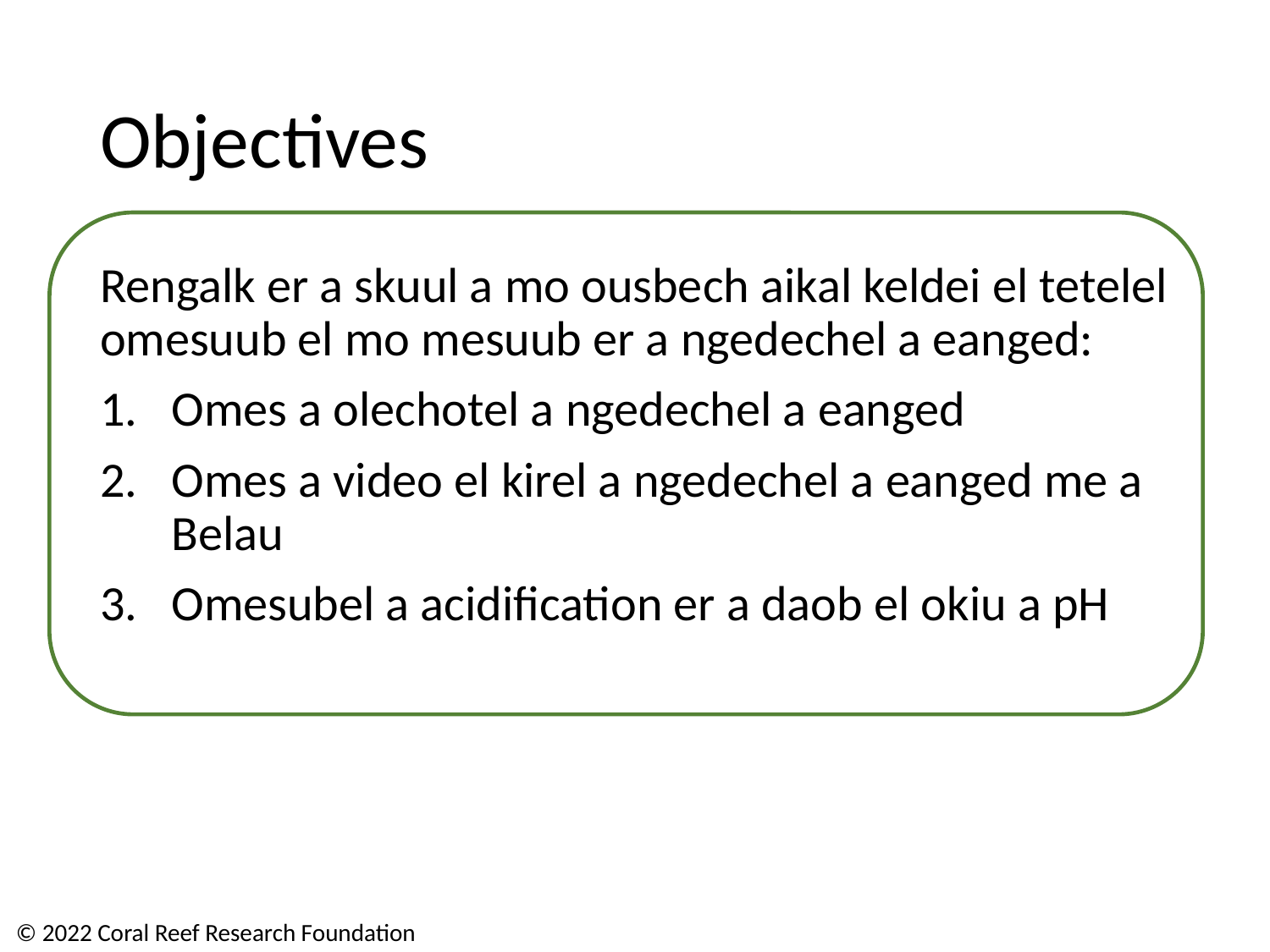

# Objectives

Rengalk er a skuul a mo ousbech aikal keldei el tetelel omesuub el mo mesuub er a ngedechel a eanged:
Omes a olechotel a ngedechel a eanged
Omes a video el kirel a ngedechel a eanged me a Belau
Omesubel a acidification er a daob el okiu a pH
© 2022 Coral Reef Research Foundation